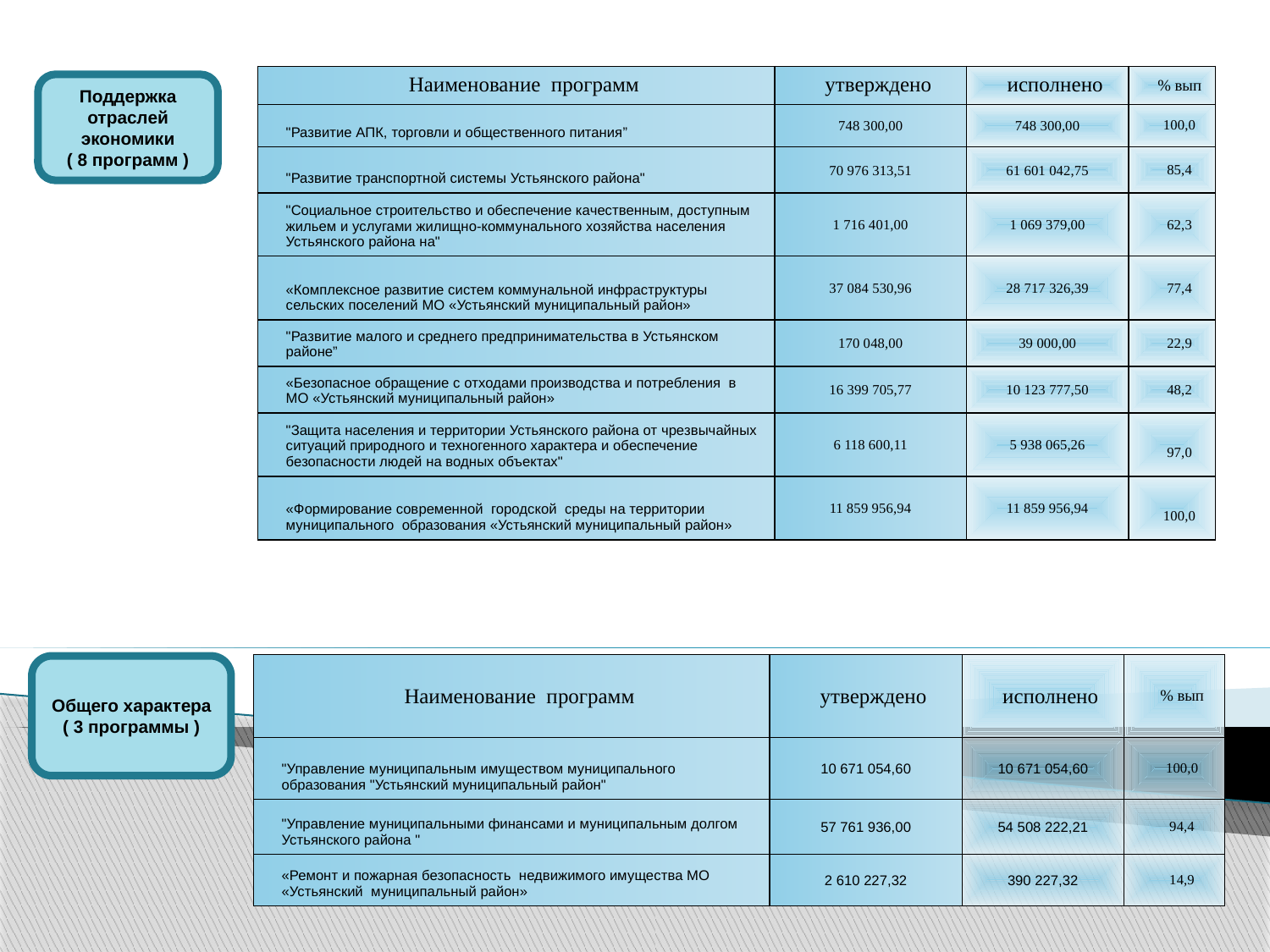

| Наименование программ | утверждено | исполнено | % вып |
| --- | --- | --- | --- |
| "Развитие АПК, торговли и общественного питания” | 748 300,00 | 748 300,00 | 100,0 |
| "Развитие транспортной системы Устьянского района" | 70 976 313,51 | 61 601 042,75 | 85,4 |
| "Социальное строительство и обеспечение качественным, доступным жильем и услугами жилищно-коммунального хозяйства населения Устьянского района на" | 1 716 401,00 | 1 069 379,00 | 62,3 |
| «Комплексное развитие систем коммунальной инфраструктуры сельских поселений МО «Устьянский муниципальный район» | 37 084 530,96 | 28 717 326,39 | 77,4 |
| "Развитие малого и среднего предпринимательства в Устьянском районе” | 170 048,00 | 39 000,00 | 22,9 |
| «Безопасное обращение с отходами производства и потребления в МО «Устьянский муниципальный район» | 16 399 705,77 | 10 123 777,50 | 48,2 |
| "Защита населения и территории Устьянского района от чрезвычайных ситуаций природного и техногенного характера и обеспечение безопасности людей на водных объектах" | 6 118 600,11 | 5 938 065,26 | 97,0 |
| «Формирование современной городской среды на территории муниципального образования «Устьянский муниципальный район» | 11 859 956,94 | 11 859 956,94 | 100,0 |
Поддержка отраслей экономики
( 8 программ )
| Наименование программ | утверждено | исполнено | % вып |
| --- | --- | --- | --- |
| "Управление муниципальным имуществом муниципального образования "Устьянский муниципальный район" | 10 671 054,60 | 10 671 054,60 | 100,0 |
| "Управление муниципальными финансами и муниципальным долгом Устьянского района " | 57 761 936,00 | 54 508 222,21 | 94,4 |
| «Ремонт и пожарная безопасность недвижимого имущества МО «Устьянский муниципальный район» | 2 610 227,32 | 390 227,32 | 14,9 |
Общего характера
( 3 программы )